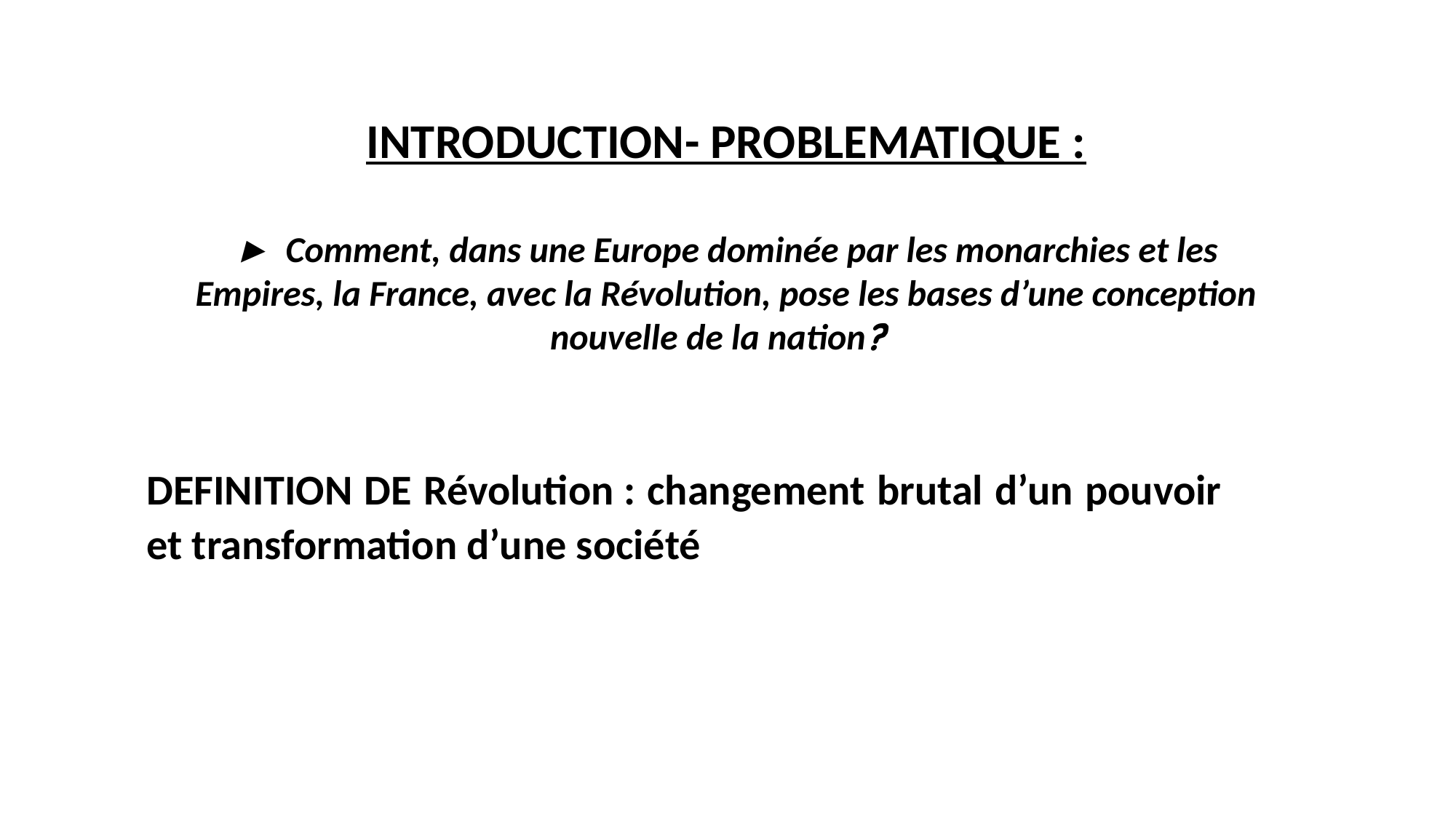

INTRODUCTION- PROBLEMATIQUE :

► Comment, dans une Europe dominée par les monarchies et les Empires, la France, avec la Révolution, pose les bases d’une conception nouvelle de la nation?
DEFINITION DE Révolution : changement brutal d’un pouvoir et transformation d’une société